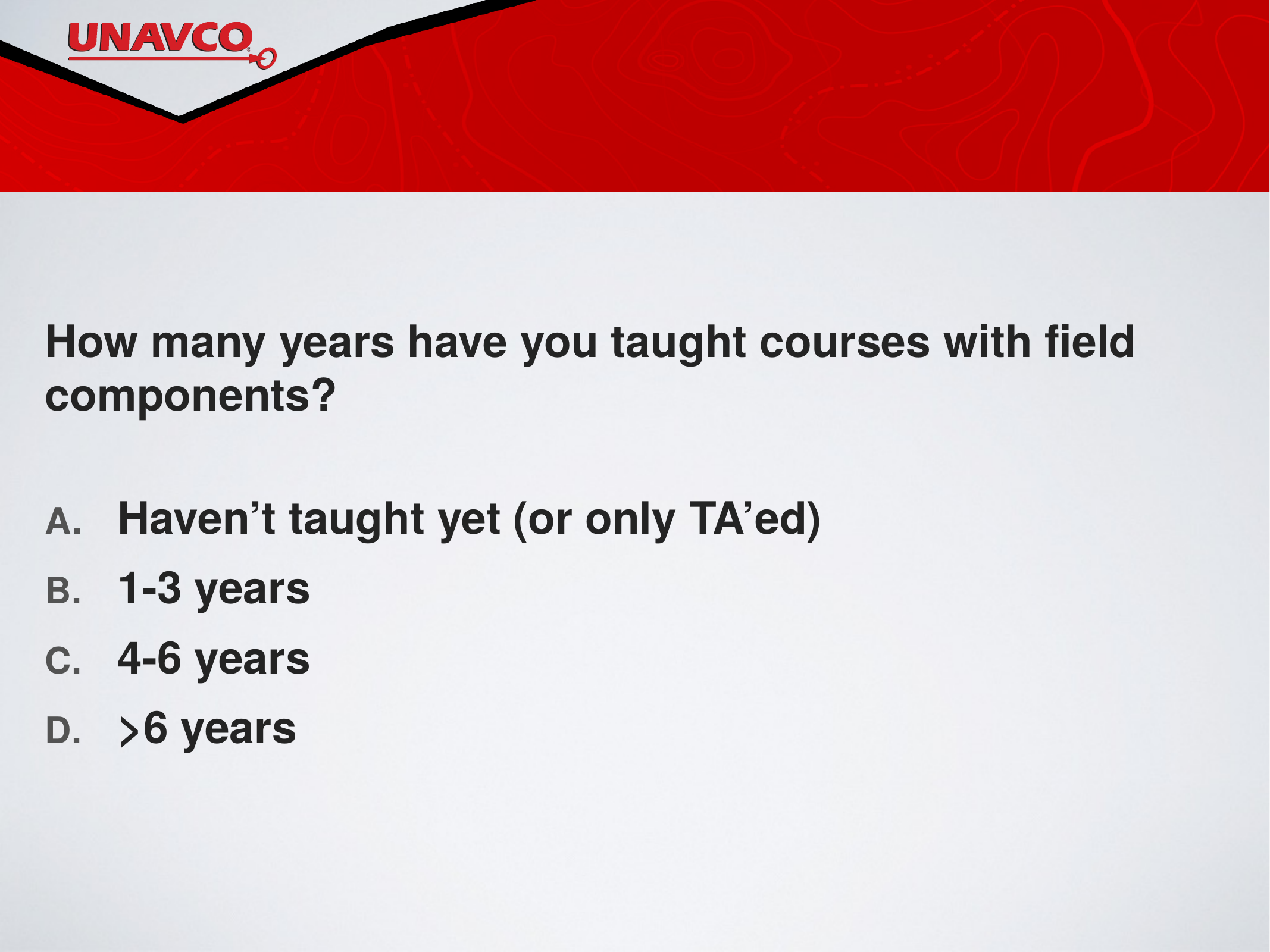

#
How many years have you taught courses with field components?
Haven’t taught yet (or only TA’ed)
1-3 years
4-6 years
>6 years